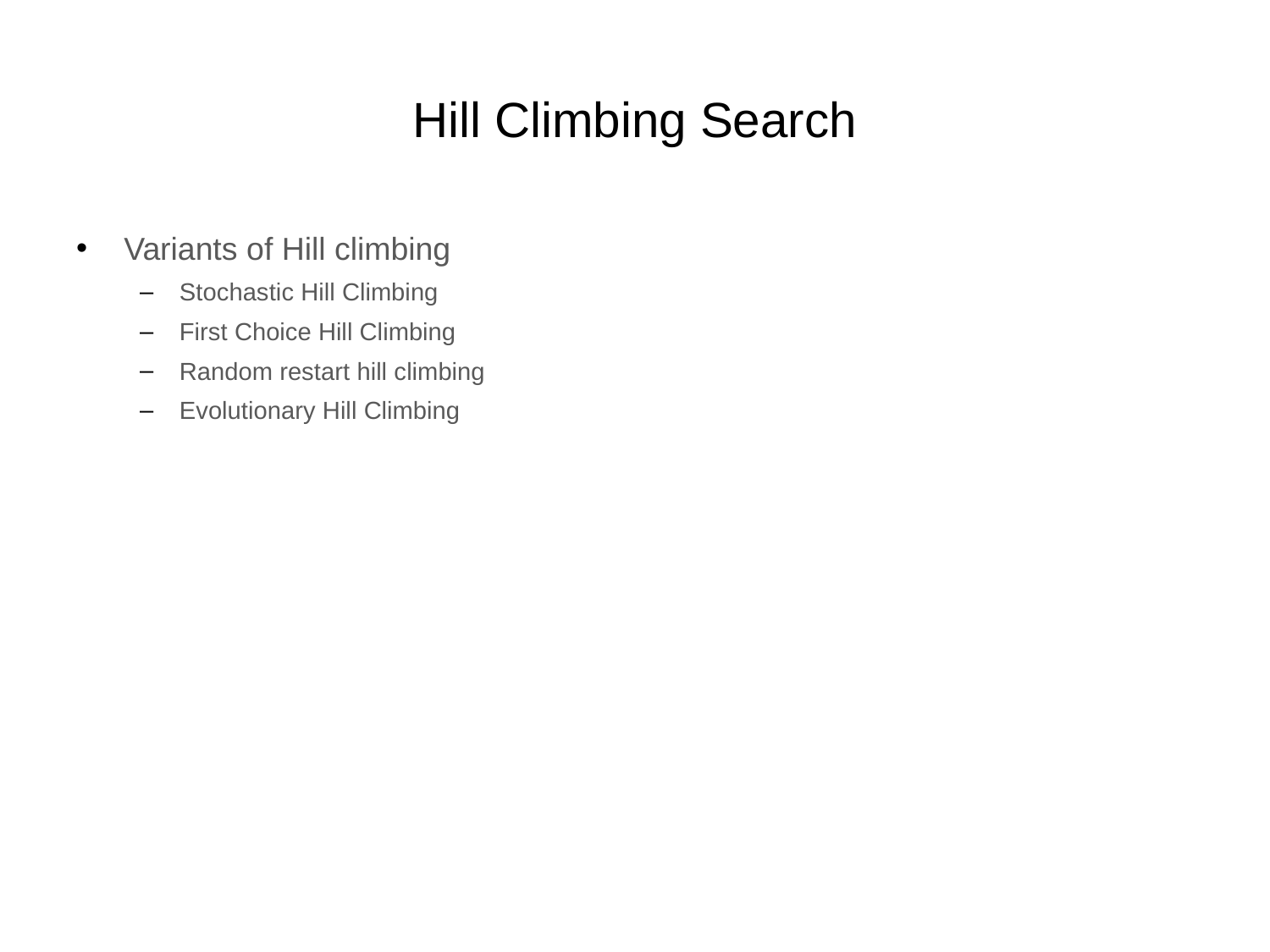

# Hill Climbing Search
Variants of Hill climbing
Stochastic Hill Climbing
First Choice Hill Climbing
Random restart hill climbing
Evolutionary Hill Climbing